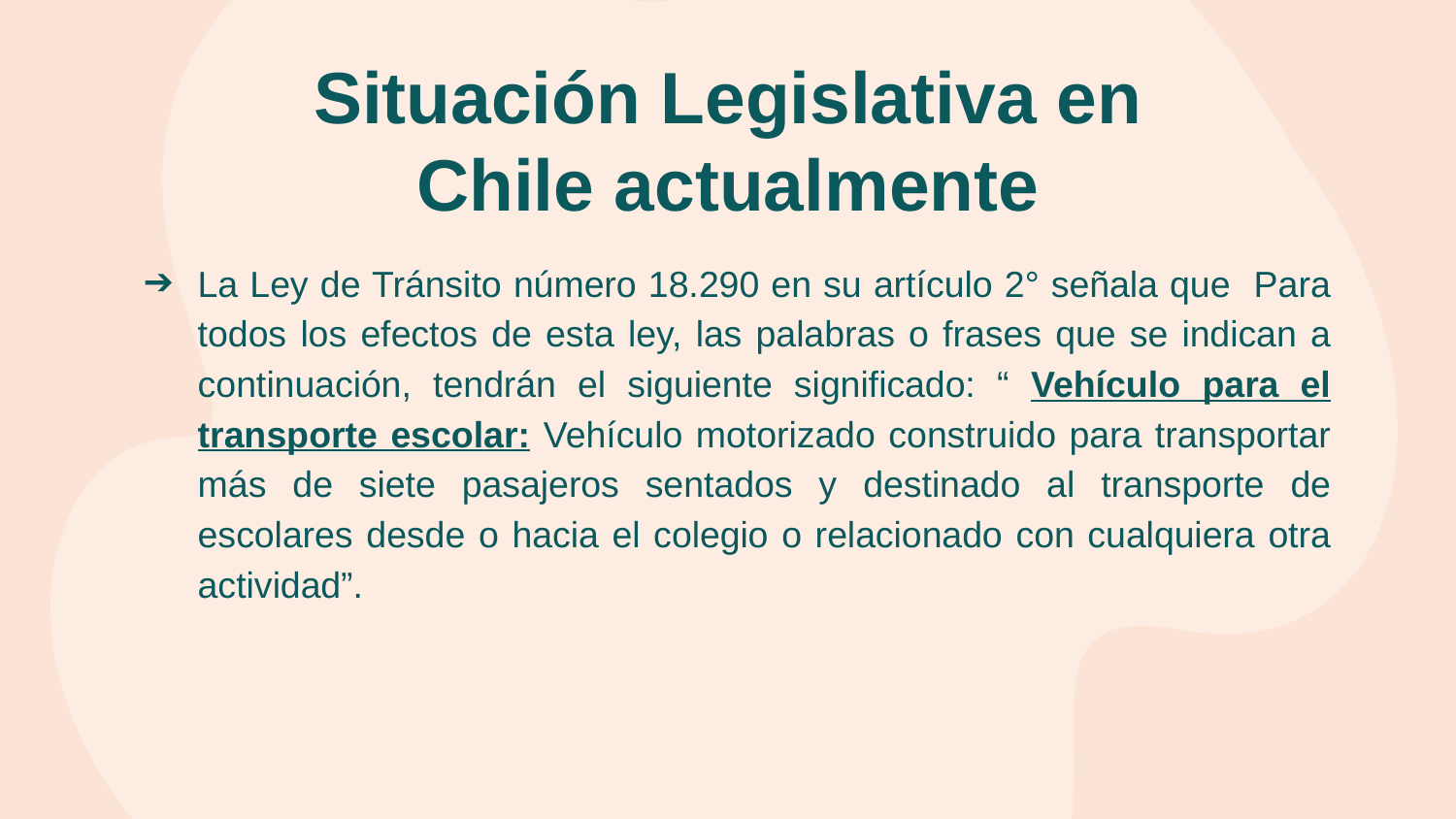

# Situación Legislativa en Chile actualmente
La Ley de Tránsito número 18.290 en su artículo 2° señala que  Para todos los efectos de esta ley, las palabras o frases que se indican a continuación, tendrán el siguiente significado: “ Vehículo para el transporte escolar: Vehículo motorizado construido para transportar más de siete pasajeros sentados y destinado al transporte de escolares desde o hacia el colegio o relacionado con cualquiera otra actividad”.